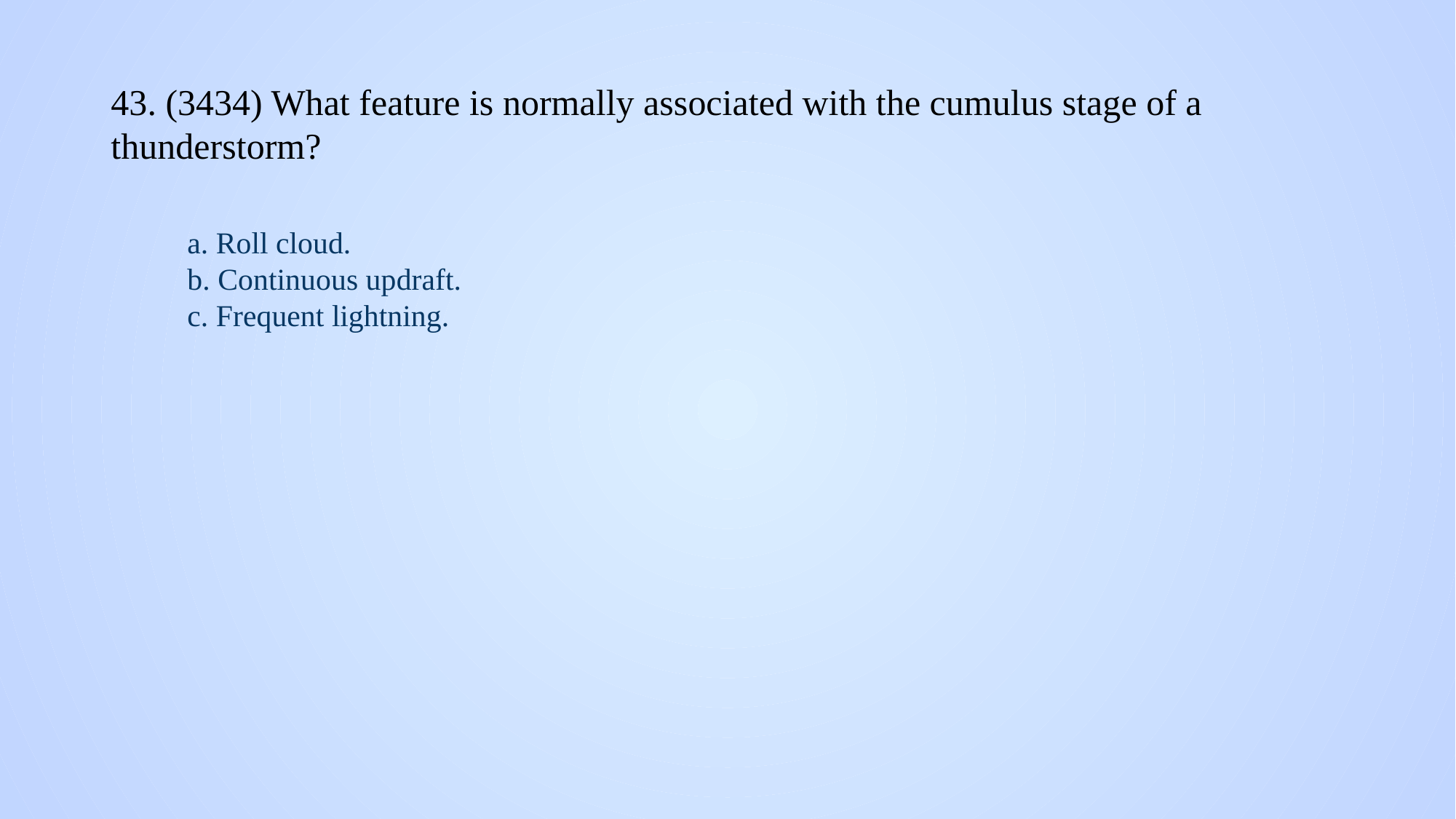

# 43. (3434) What feature is normally associated with the cumulus stage of a thunderstorm?
a. Roll cloud.
b. Continuous updraft.
c. Frequent lightning.